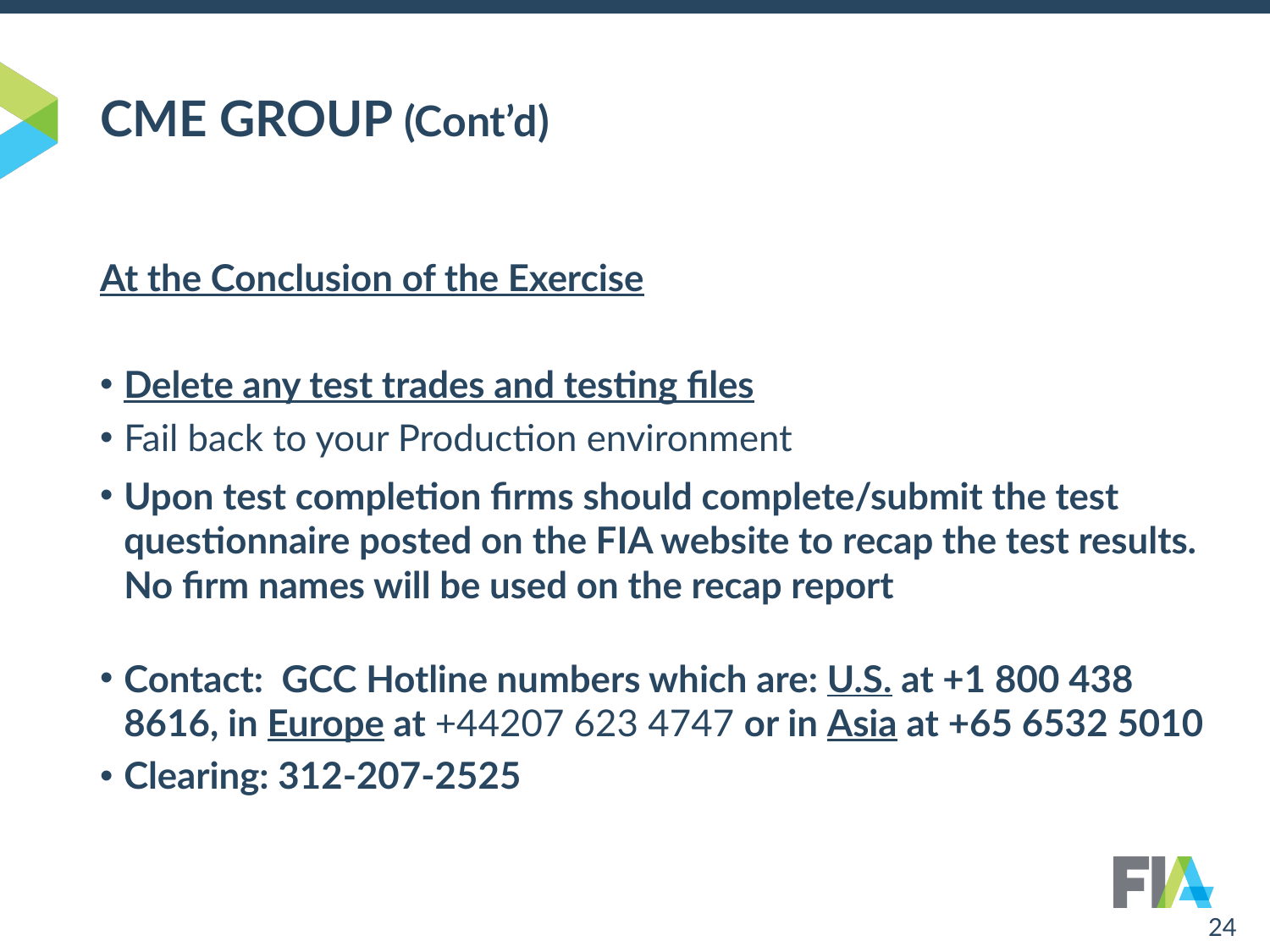

# CME GROUP (Cont’d)
At the Conclusion of the Exercise

Delete any test trades and testing files
Fail back to your Production environment
Upon test completion firms should complete/submit the test questionnaire posted on the FIA website to recap the test results. No firm names will be used on the recap report

Contact:  GCC Hotline numbers which are: U.S. at +1 800 438 8616, in Europe at +44207 623 4747 or in Asia at +65 6532 5010
Clearing: 312-207-2525